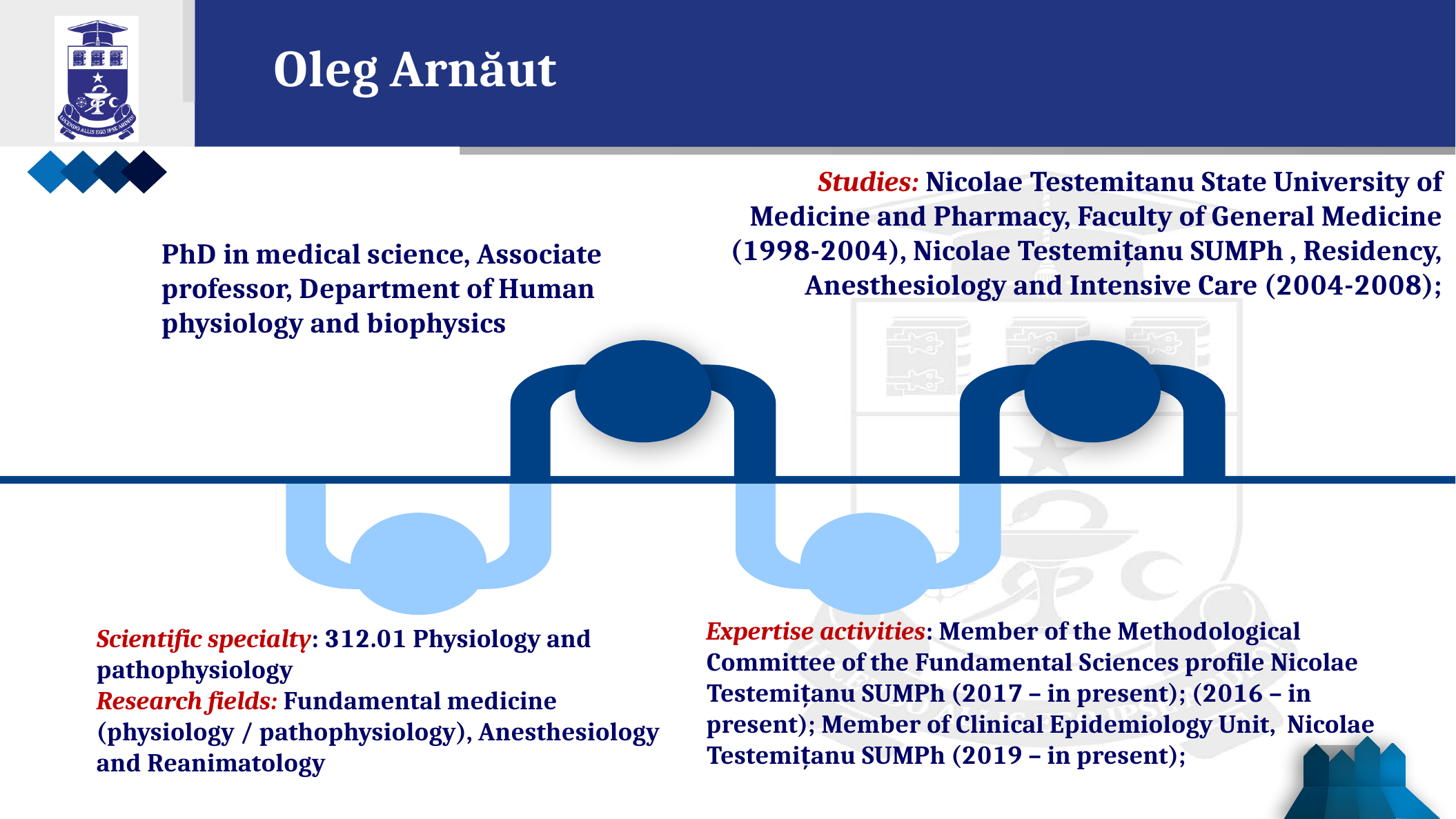

Oleg Arnăut
Studies: Nicolae Testemitanu State University of Medicine and Pharmacy, Faculty of General Medicine (1998-2004), Nicolae Testemițanu SUMPh , Residency, Anesthesiology and Intensive Care (2004-2008);
PhD in medical science, Associate professor, Department of Human physiology and biophysics

Expertise activities: Member of the Methodological Committee of the Fundamental Sciences profile Nicolae Testemițanu SUMPh (2017 – in present); (2016 – in present); Member of Clinical Epidemiology Unit,  Nicolae Testemițanu SUMPh (2019 – in present);
Scientific specialty: 312.01 Physiology and pathophysiology
Research fields: Fundamental medicine (physiology / pathophysiology), Anesthesiology and Reanimatology